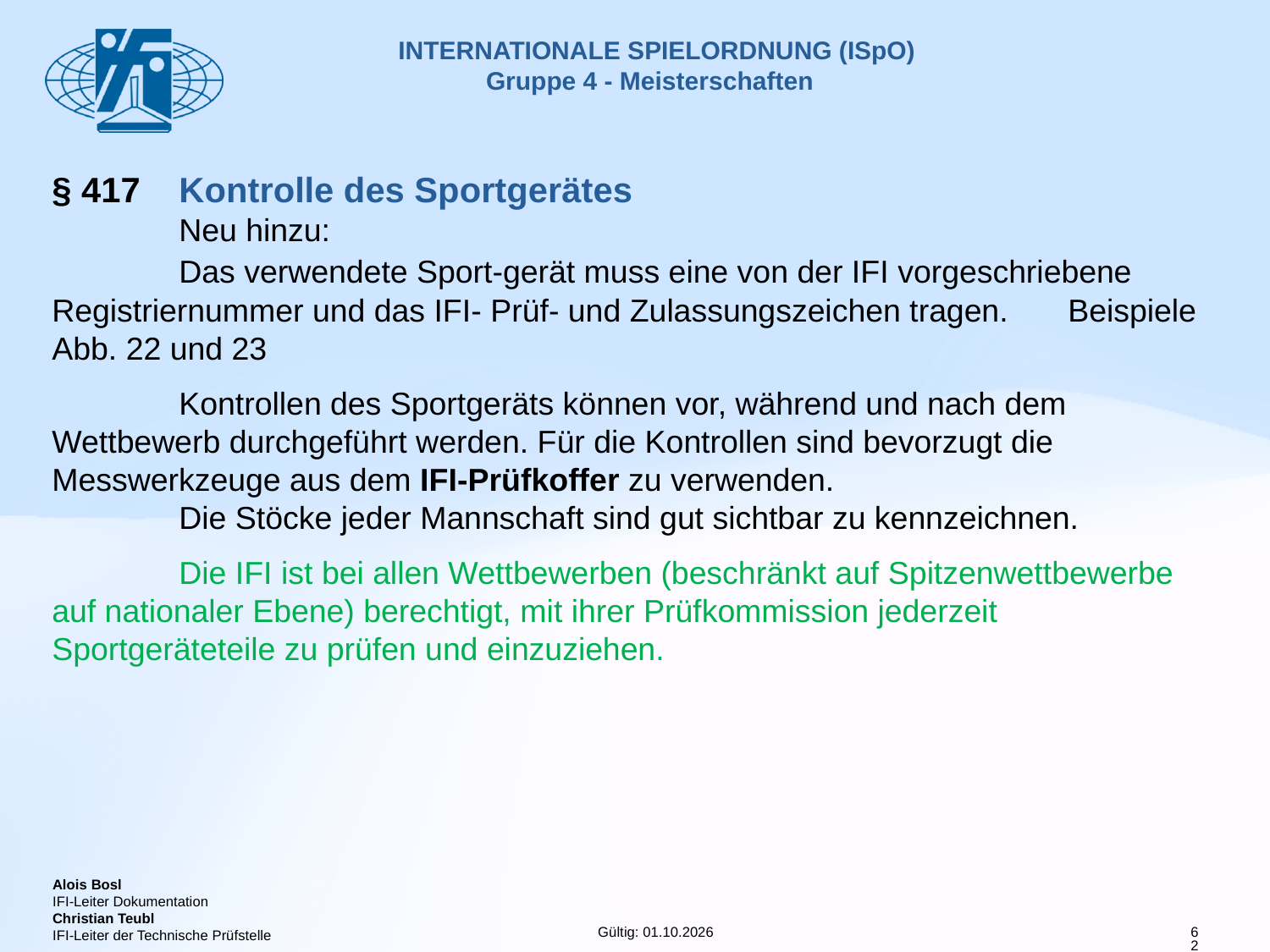

# INTERNATIONALE SPIELORDNUNG (ISpO) Gruppe 4 - Meisterschaften

§ 417 	Kontrolle des Sportgerätes
	Neu hinzu:
	Das verwendete Sport-gerät muss eine von der IFI vorgeschriebene 	Registriernummer und das IFI- Prüf- und Zulassungszeichen tragen. 	Beispiele Abb. 22 und 23

	Kontrollen des Sportgeräts können vor, während und nach dem 	Wettbewerb durchgeführt werden. Für die Kontrollen sind bevorzugt die 	Messwerkzeuge aus dem IFI-Prüfkoffer zu verwenden.
	Die Stöcke jeder Mannschaft sind gut sichtbar zu kennzeichnen.

	Die IFI ist bei allen Wettbewerben (beschränkt auf Spitzenwettbewerbe 	auf nationaler Ebene) berechtigt, mit ihrer Prüfkommission jederzeit 	Sportgeräteteile zu prüfen und einzuziehen.

62